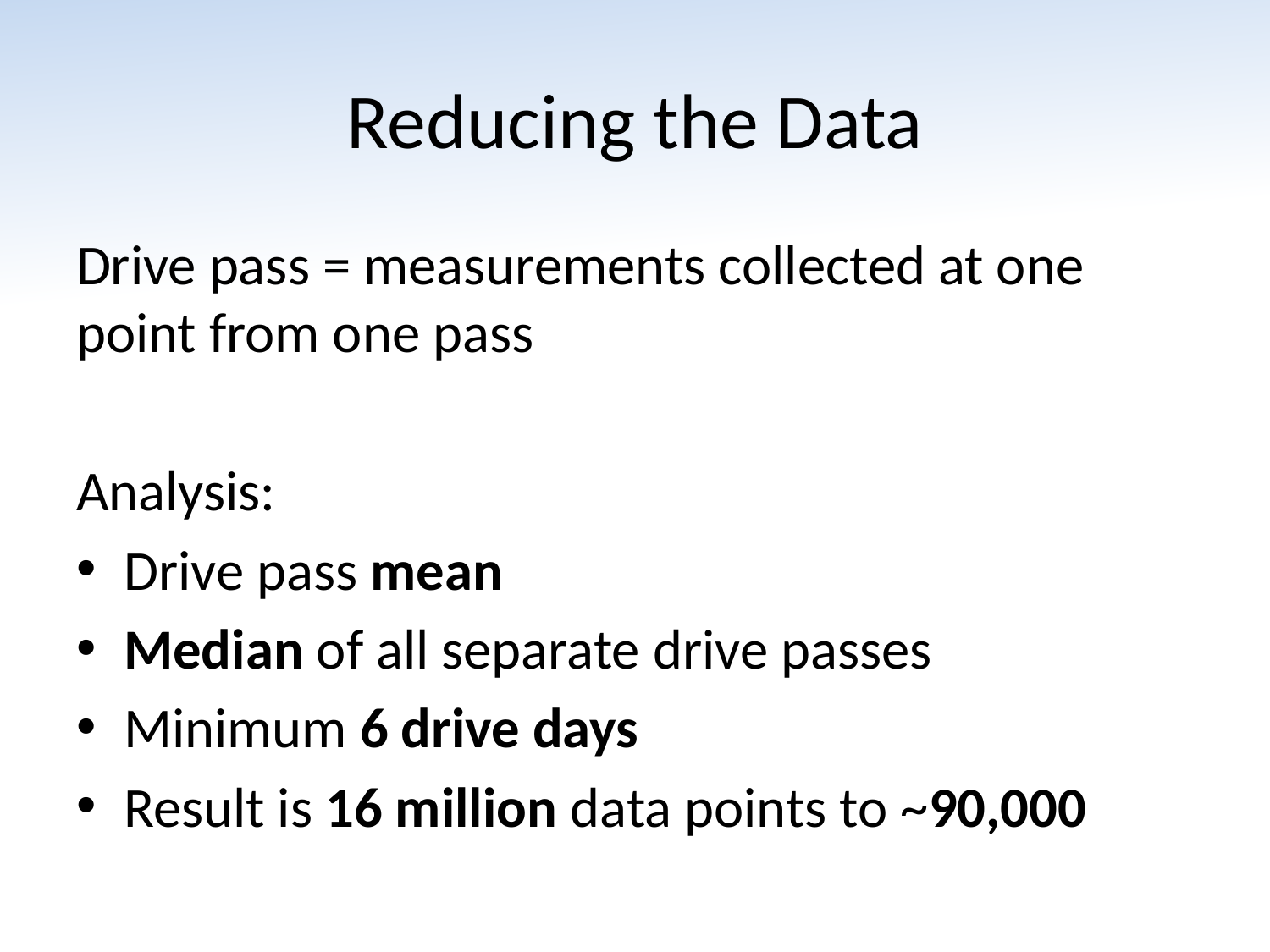

# Reducing the Data
Drive pass = measurements collected at one point from one pass

Analysis:
Drive pass mean
Median of all separate drive passes
Minimum 6 drive days
Result is 16 million data points to ~90,000